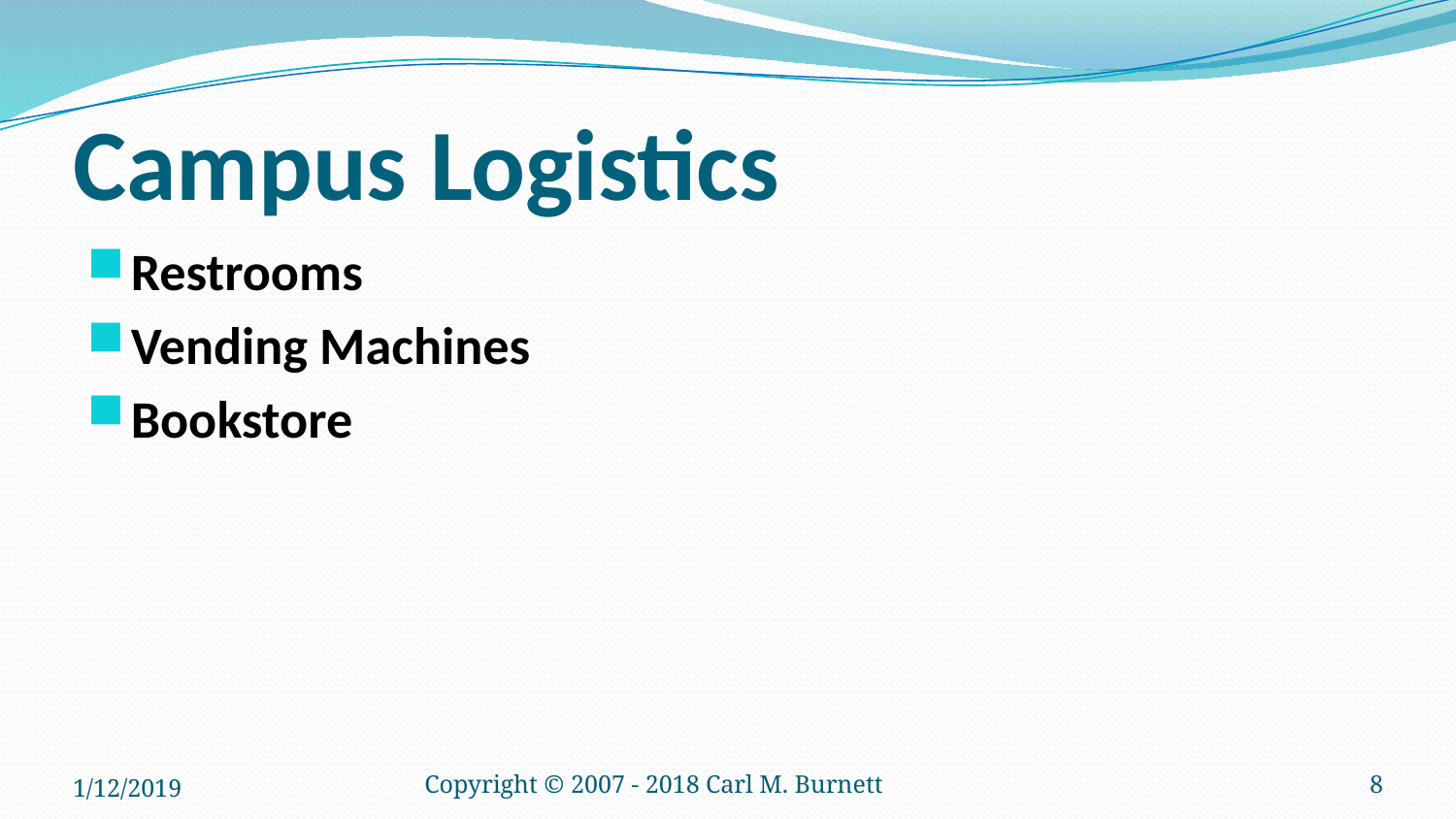

# Campus Logistics
Restrooms
Vending Machines
Bookstore
1/12/2019
Copyright © 2007 - 2018 Carl M. Burnett
8